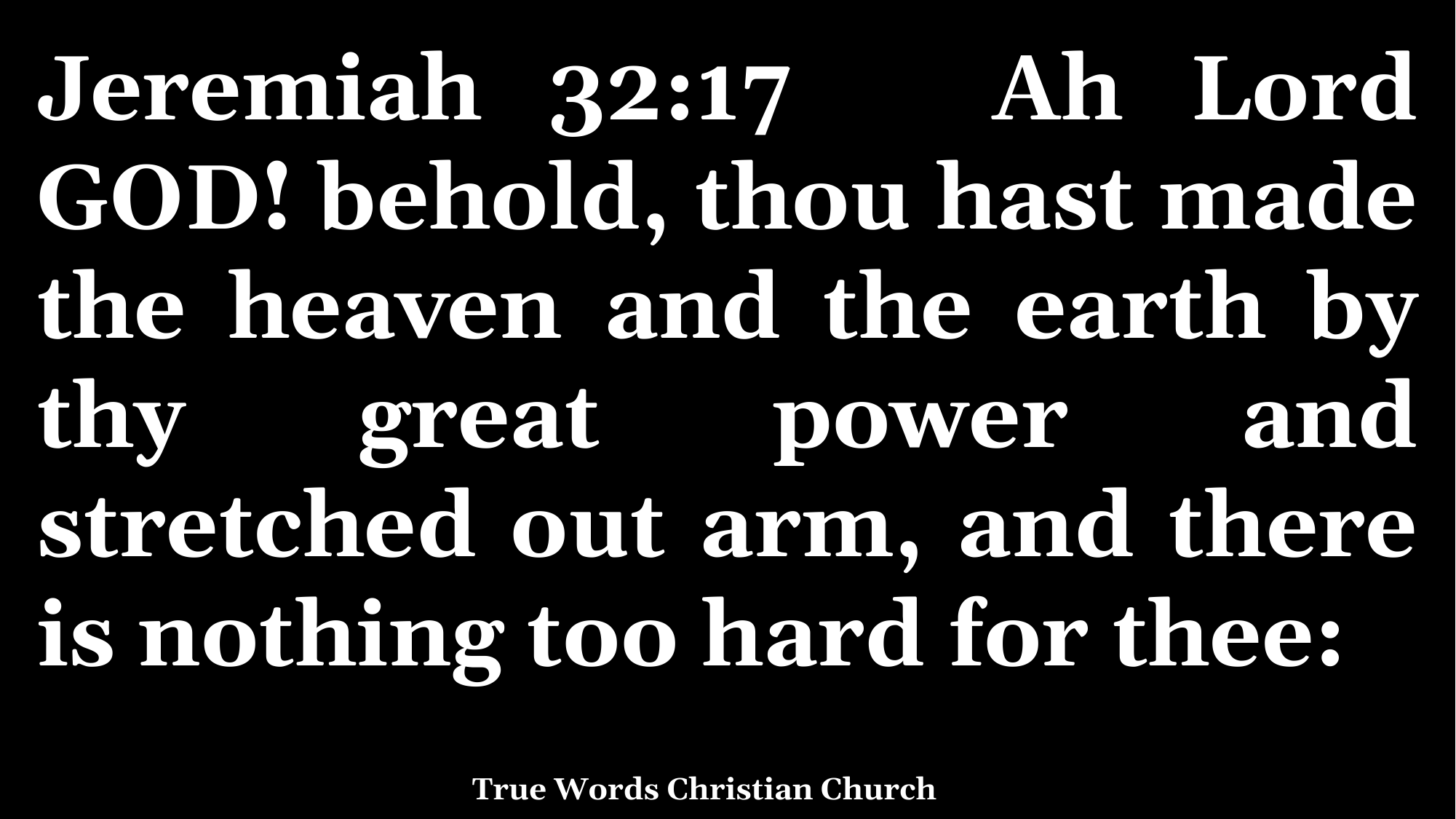

Jeremiah 32:17   Ah Lord GOD! behold, thou hast made the heaven and the earth by thy great power and stretched out arm, and there is nothing too hard for thee:
True Words Christian Church